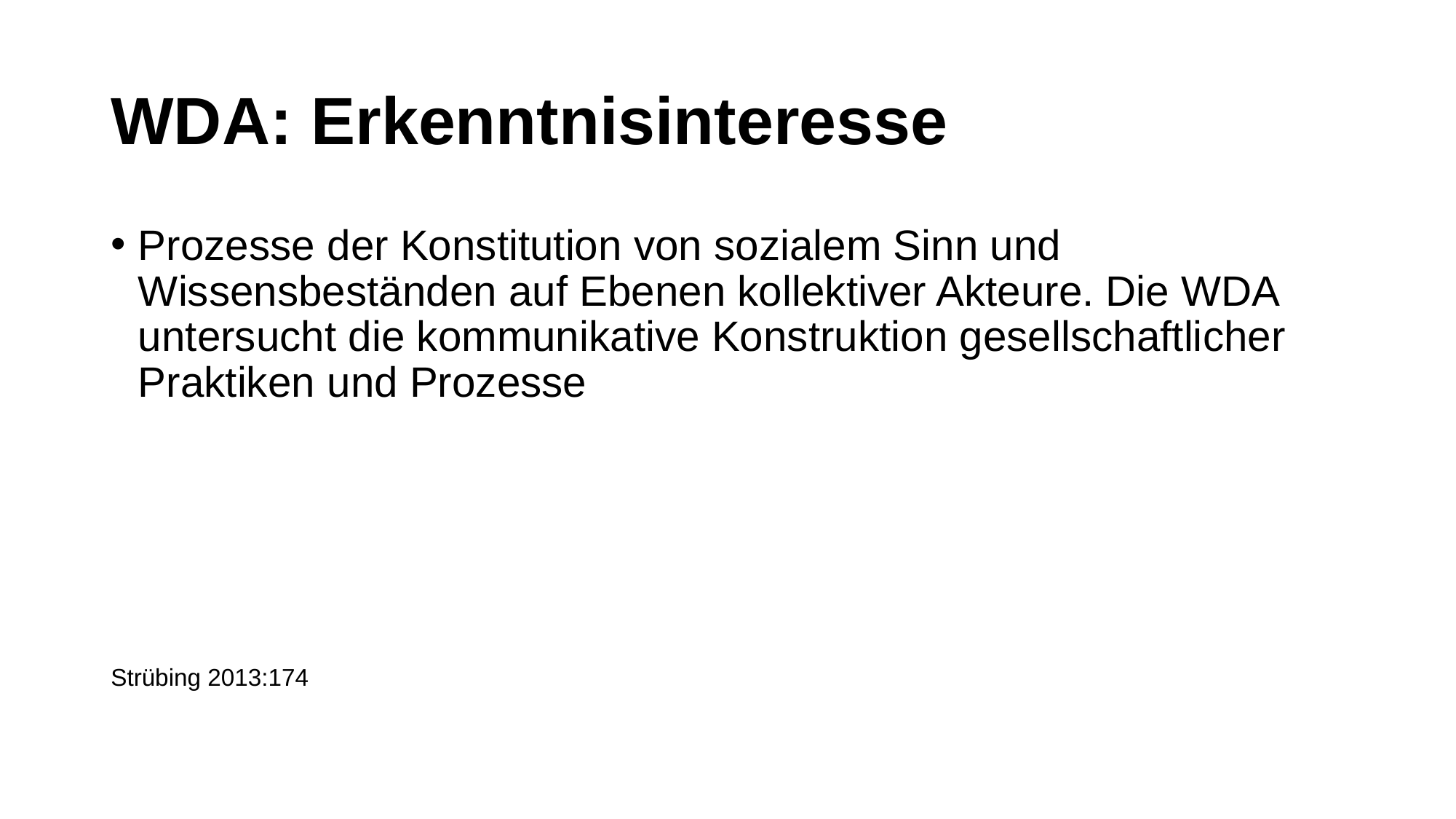

# WDA: Erkenntnisinteresse
Prozesse der Konstitution von sozialem Sinn und Wissensbeständen auf Ebenen kollektiver Akteure. Die WDA untersucht die kommunikative Konstruktion gesellschaftlicher Praktiken und Prozesse

Strübing 2013:174